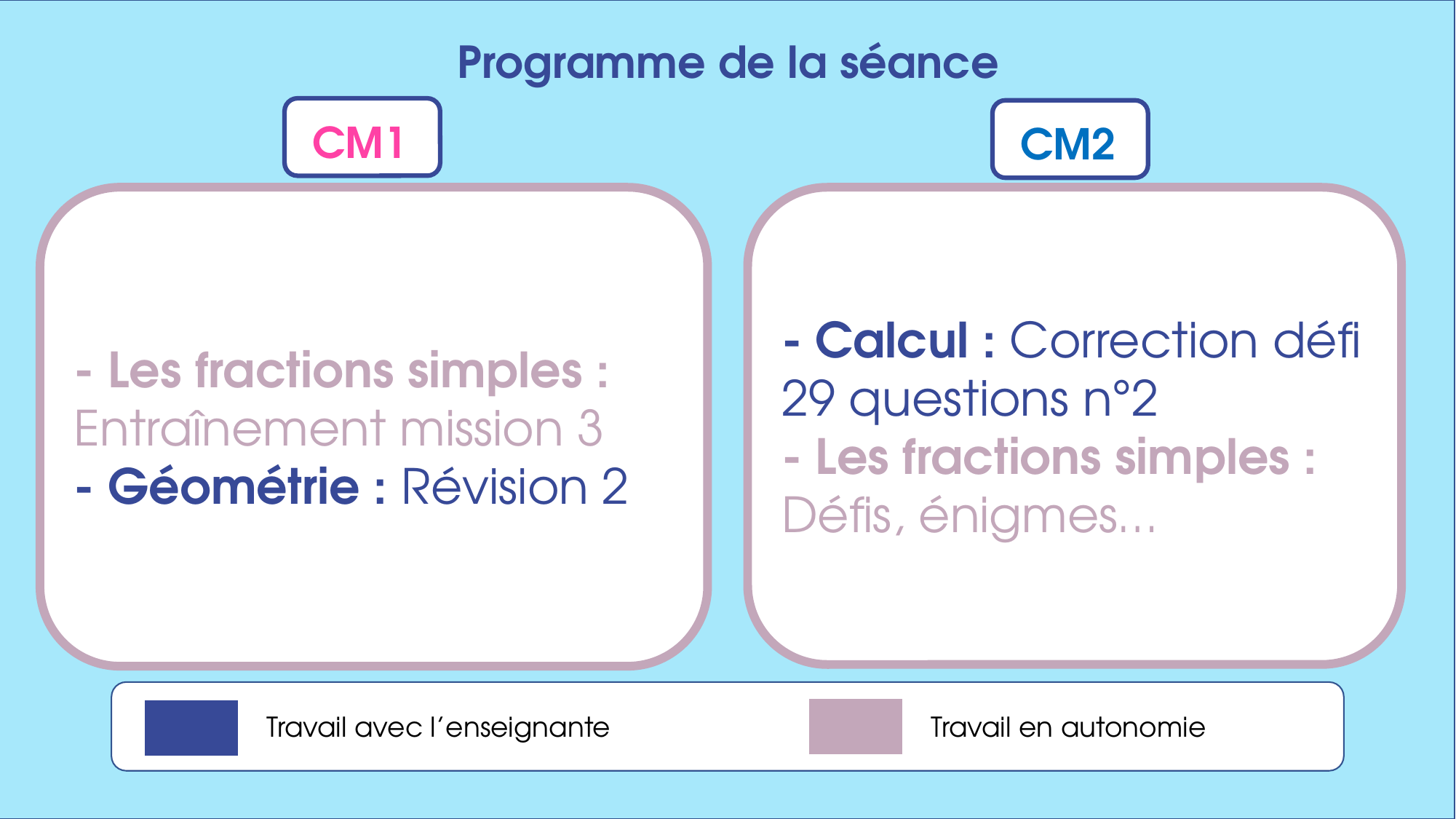

Programme de la séance

CM1

CM2
- Les fractions simples : Entraînement mission 3
- Géométrie : Révision 2
- Calcul : Correction défi 29 questions n°2
- Les fractions simples : Défis, énigmes…

Travail avec l’enseignante
Travail en autonomie
www.maitresseherisson.com